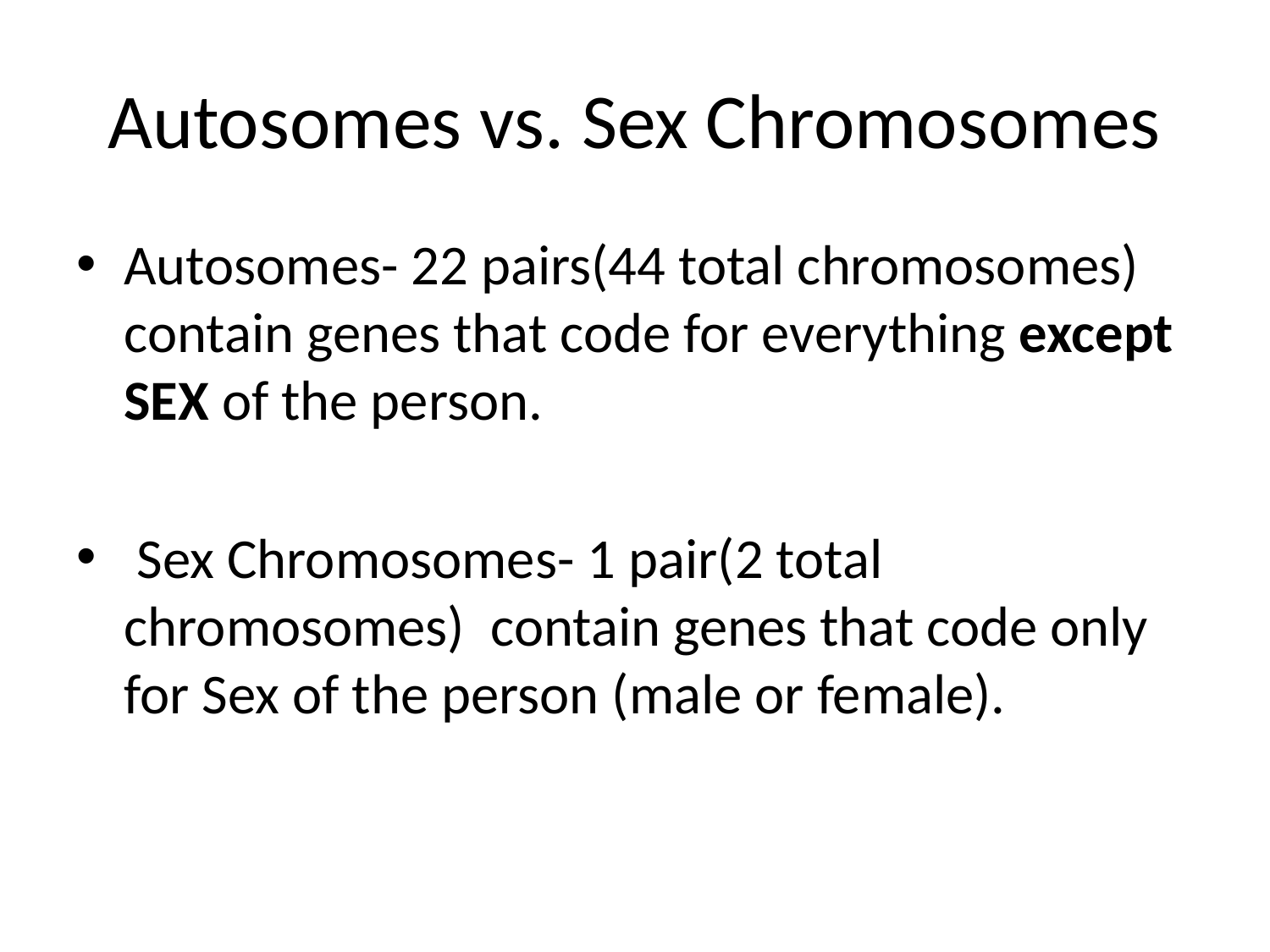

# Autosomes vs. Sex Chromosomes
Autosomes- 22 pairs(44 total chromosomes) contain genes that code for everything except SEX of the person.

 Sex Chromosomes- 1 pair(2 total chromosomes)  contain genes that code only for Sex of the person (male or female).